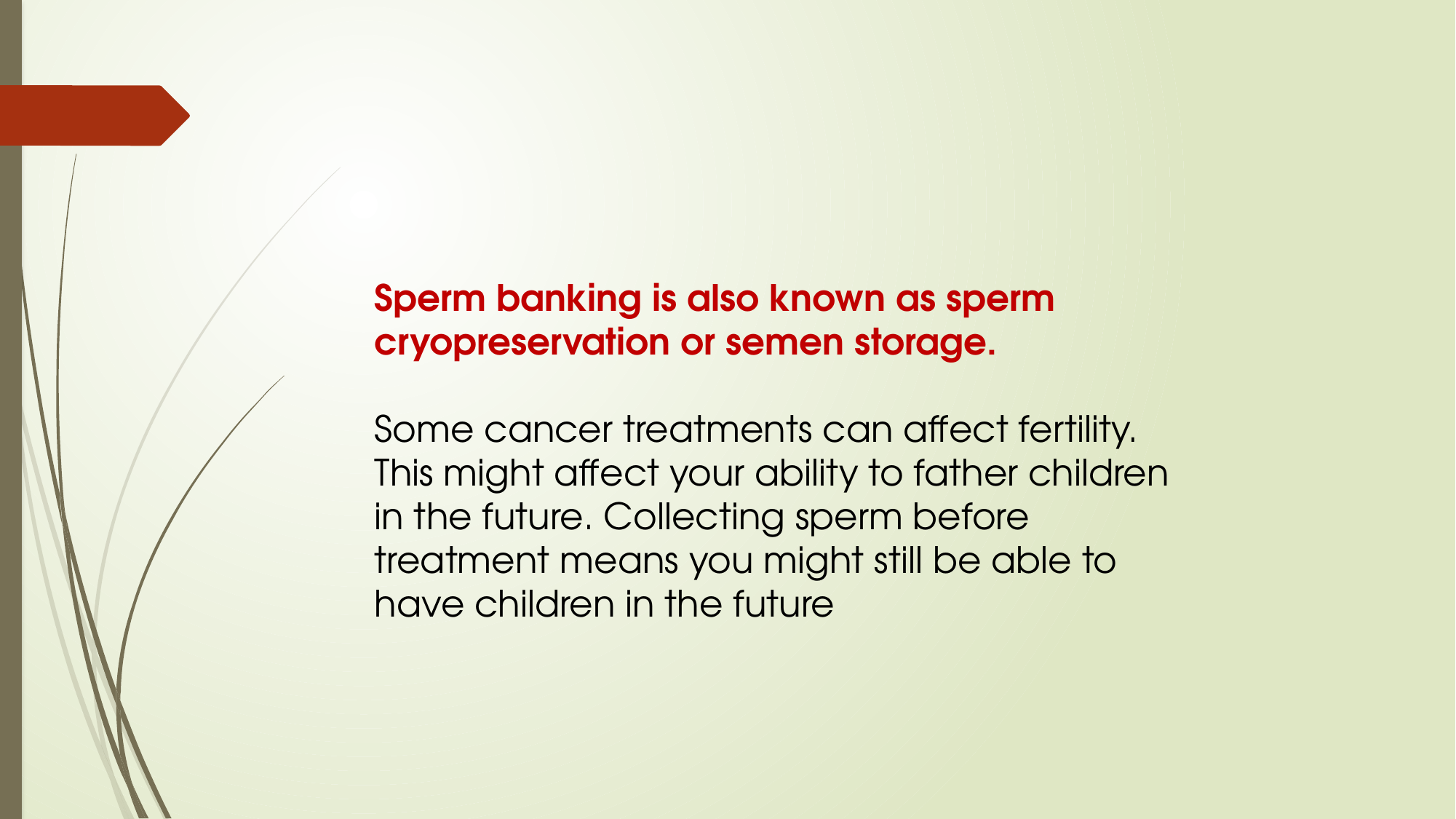

Sperm banking is also known as sperm cryopreservation or semen storage.

Some cancer treatments can affect fertility. This might affect your ability to father children in the future. Collecting sperm before treatment means you might still be able to have children in the future